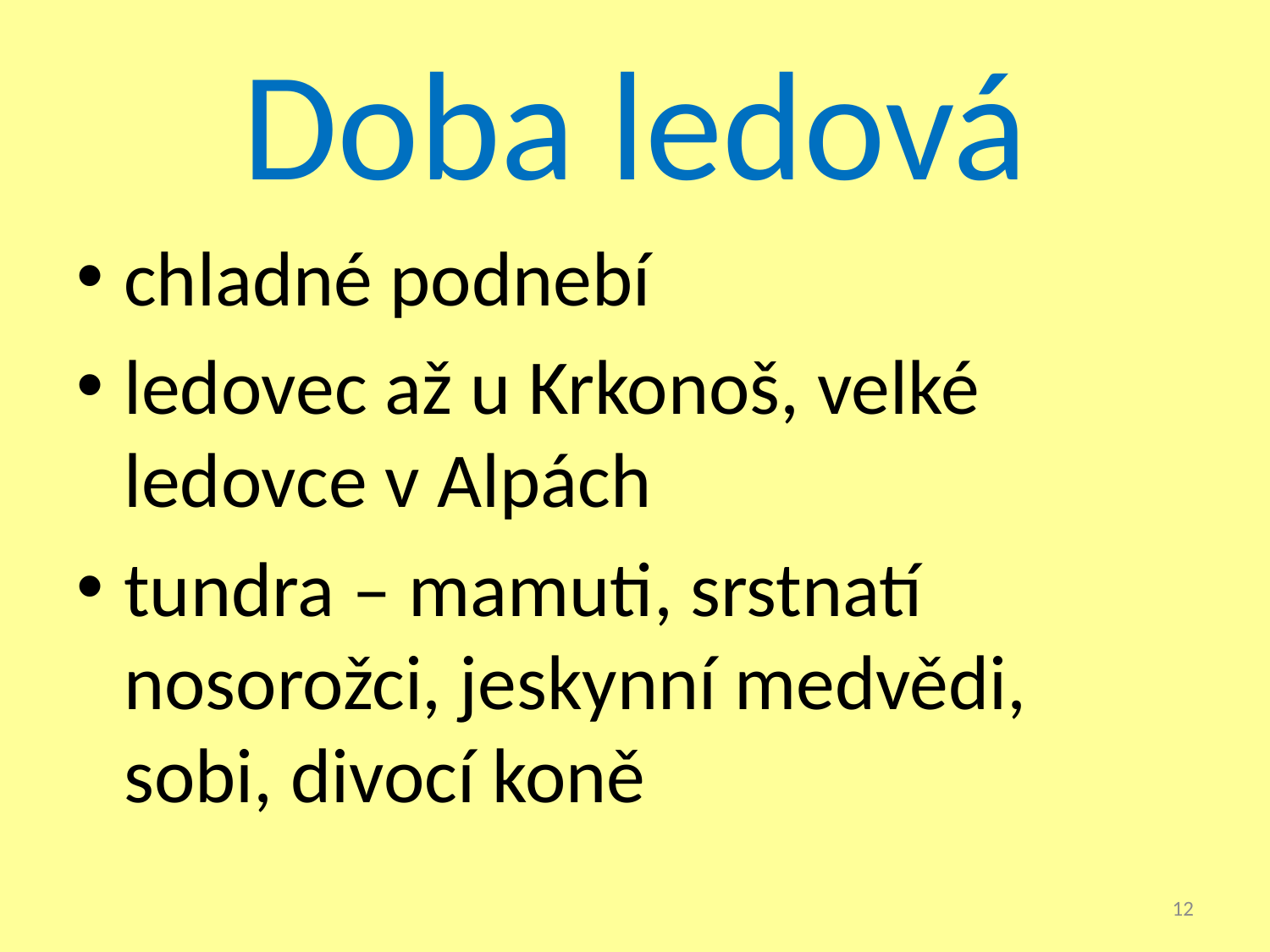

# Doba ledová
chladné podnebí
ledovec až u Krkonoš, velké ledovce v Alpách
tundra – mamuti, srstnatí nosorožci, jeskynní medvědi, sobi, divocí koně
12